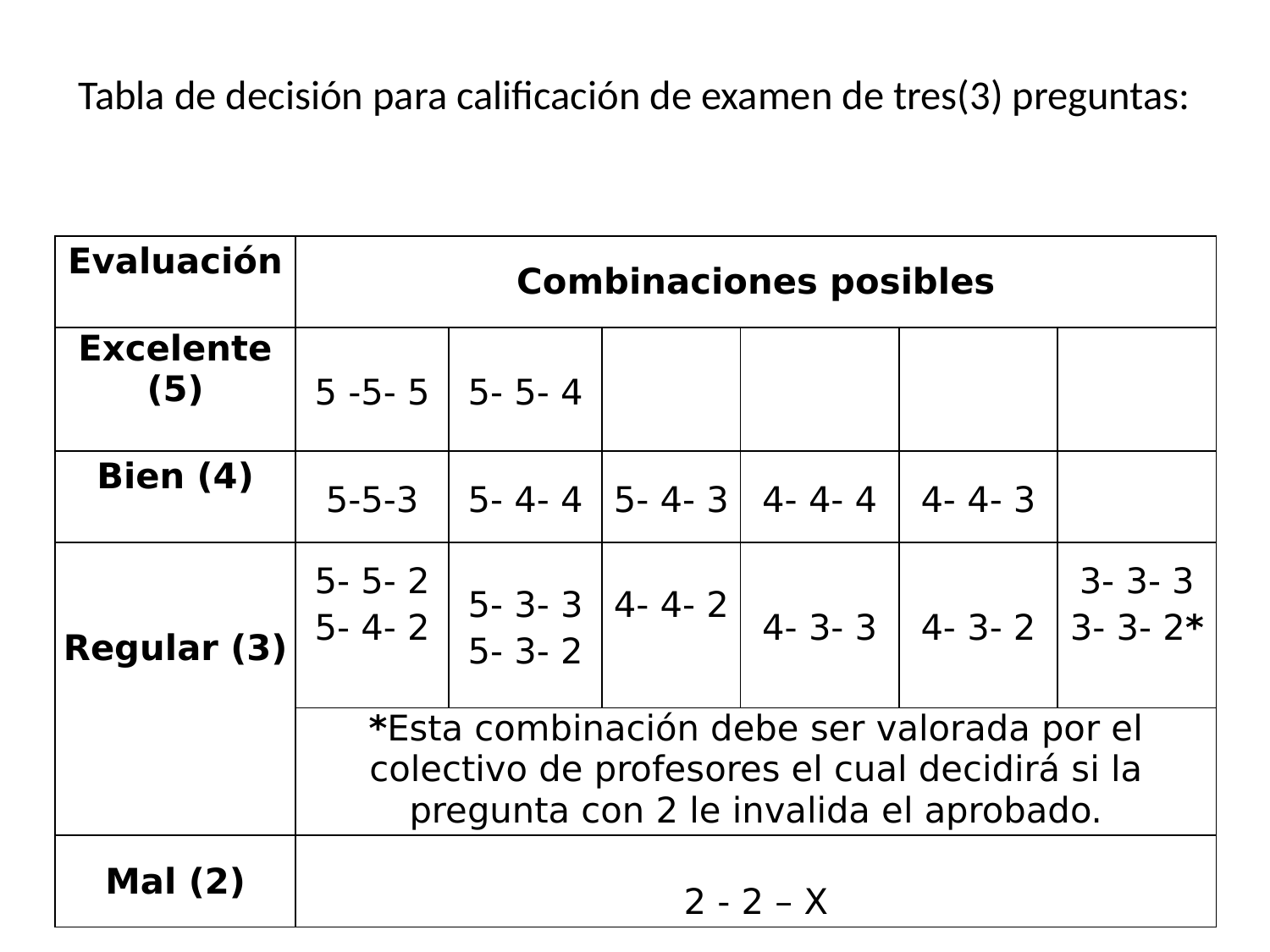

# Tabla de decisión para calificación de examen de tres(3) preguntas:
| Evaluación | Combinaciones posibles |  |  |  |  |  |
| --- | --- | --- | --- | --- | --- | --- |
| Excelente (5) | 5 -5- 5 | 5- 5- 4 |  |  |  |  |
| Bien (4) | 5-5-3 | 5- 4- 4 | 5- 4- 3 | 4- 4- 4 | 4- 4- 3 |  |
| Regular (3) | 5- 5- 2 5- 4- 2 | 5- 3- 3 5- 3- 2 | 4- 4- 2 | 4- 3- 3 | 4- 3- 2 | 3- 3- 3 3- 3- 2\* |
|  | \*Esta combinación debe ser valorada por el colectivo de profesores el cual decidirá si la pregunta con 2 le invalida el aprobado. |  |  |  |  |  |
| Mal (2) | 2 - 2 – X |  |  |  |  |  |